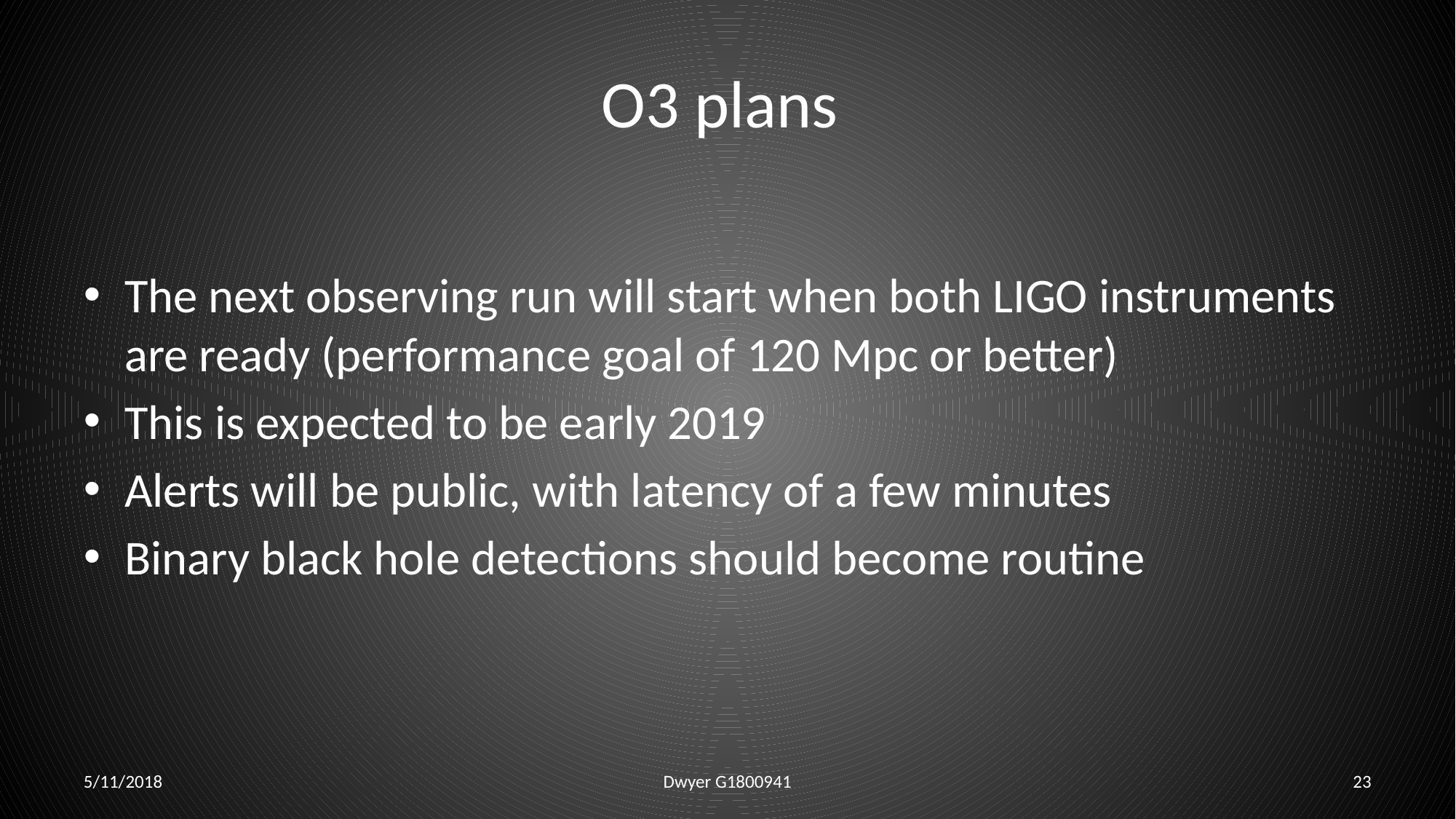

# O3 plans

The next observing run will start when both LIGO instruments are ready (performance goal of 120 Mpc or better)
This is expected to be early 2019
Alerts will be public, with latency of a few minutes
Binary black hole detections should become routine
5/11/2018
Dwyer G1800941
23